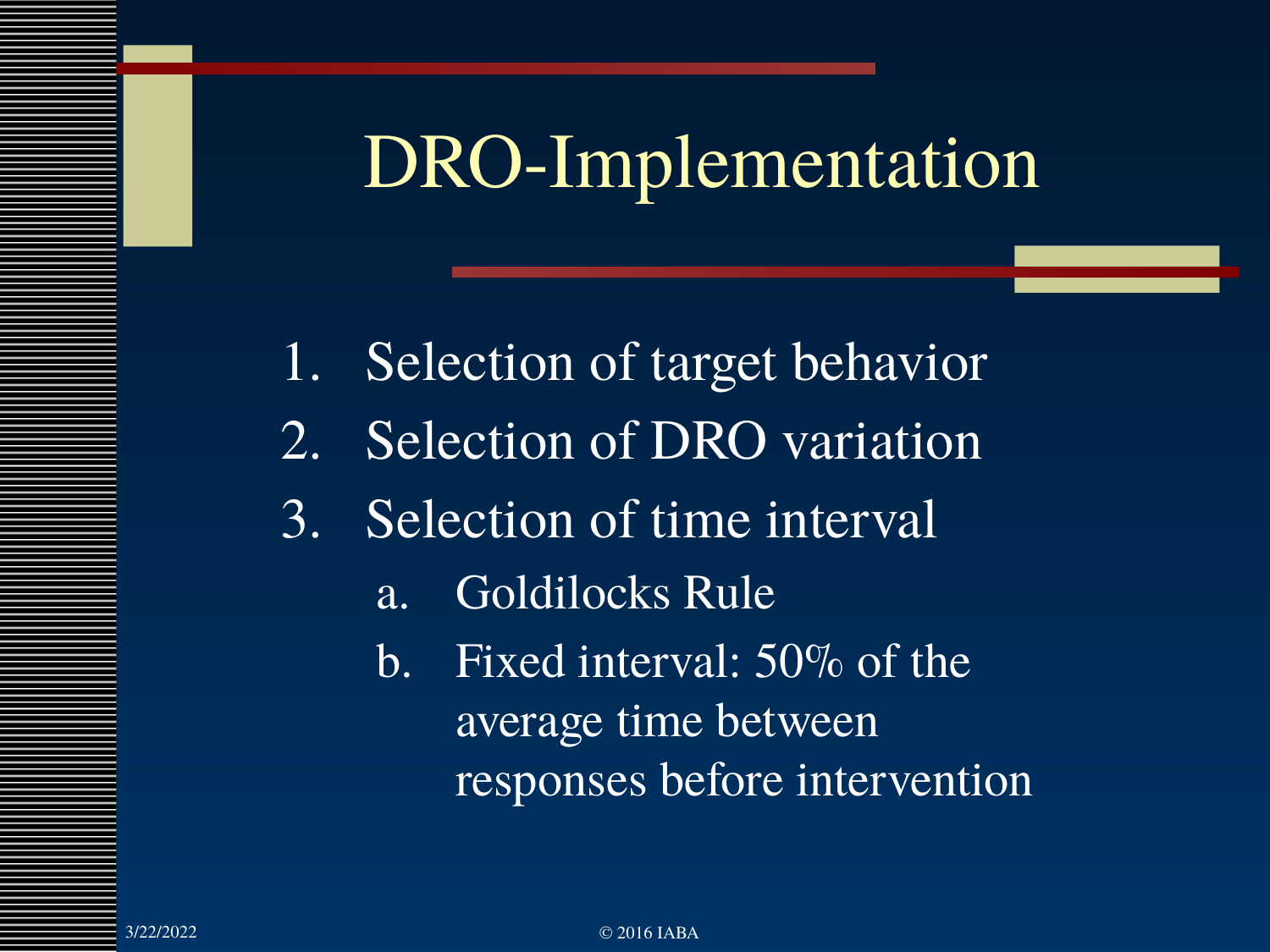

# DRO-Implementation
Selection of target behavior
Selection of DRO variation
Selection of time interval
Goldilocks Rule
Fixed interval: 50% of the average time between responses before intervention
3/22/2022
© 2016 IABA